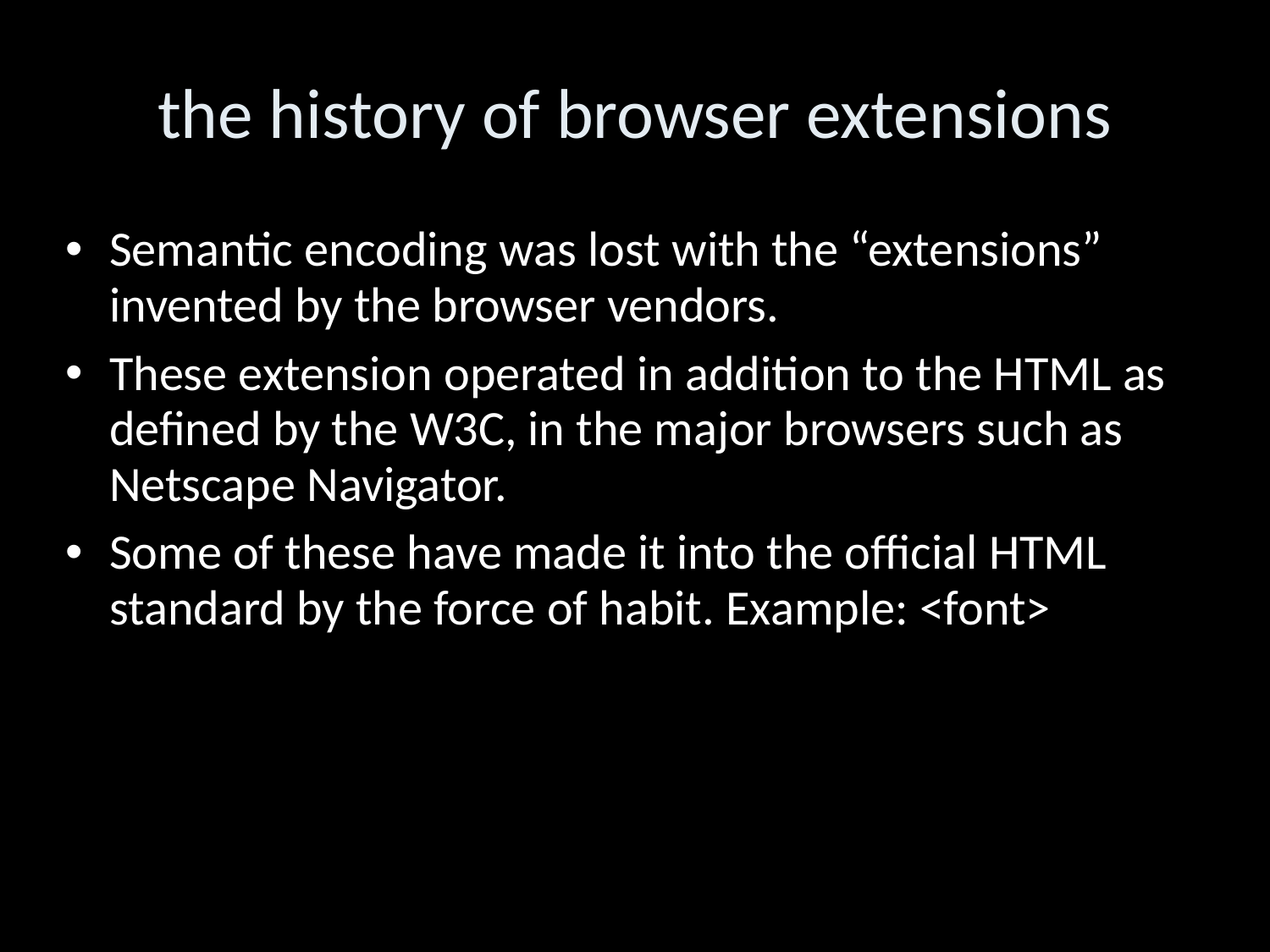

the history of browser extensions
Semantic encoding was lost with the “extensions” invented by the browser vendors.
These extension operated in addition to the HTML as defined by the W3C, in the major browsers such as Netscape Navigator.
Some of these have made it into the official HTML standard by the force of habit. Example: <font>